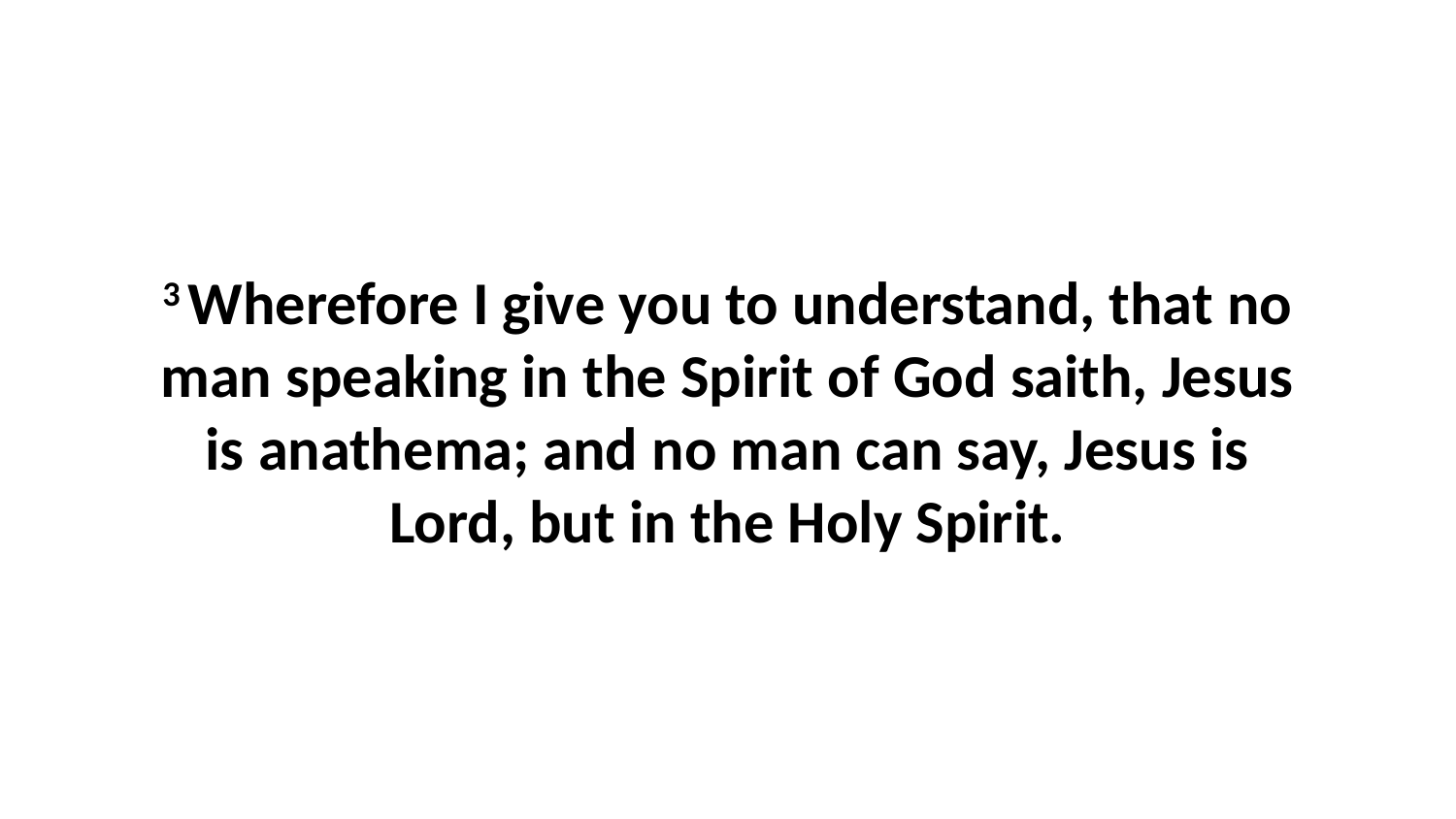

3 Wherefore I give you to understand, that no man speaking in the Spirit of God saith, Jesus is anathema; and no man can say, Jesus is Lord, but in the Holy Spirit.